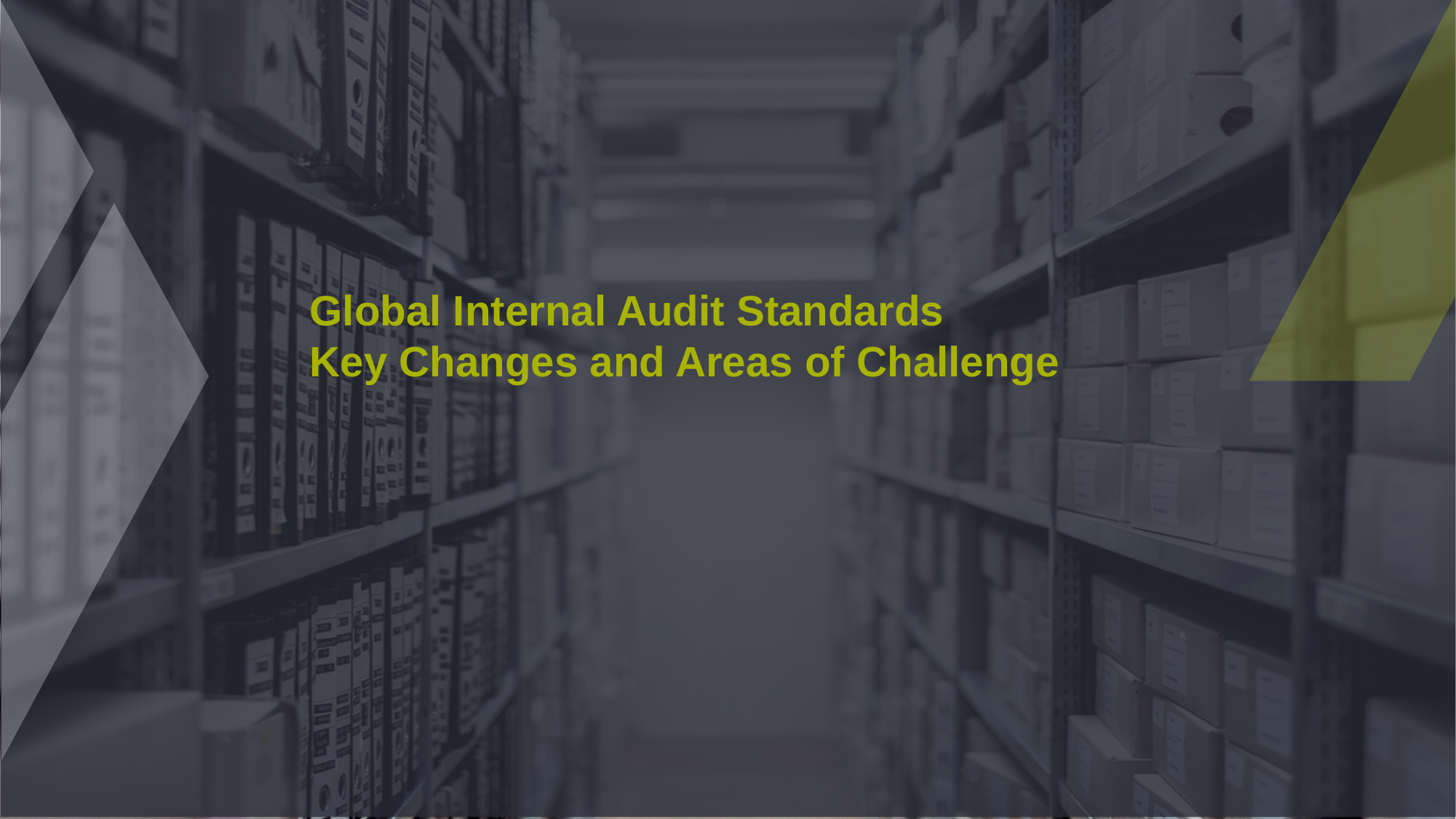

# Global Internal Audit Standards Key Changes and Areas of Challenge